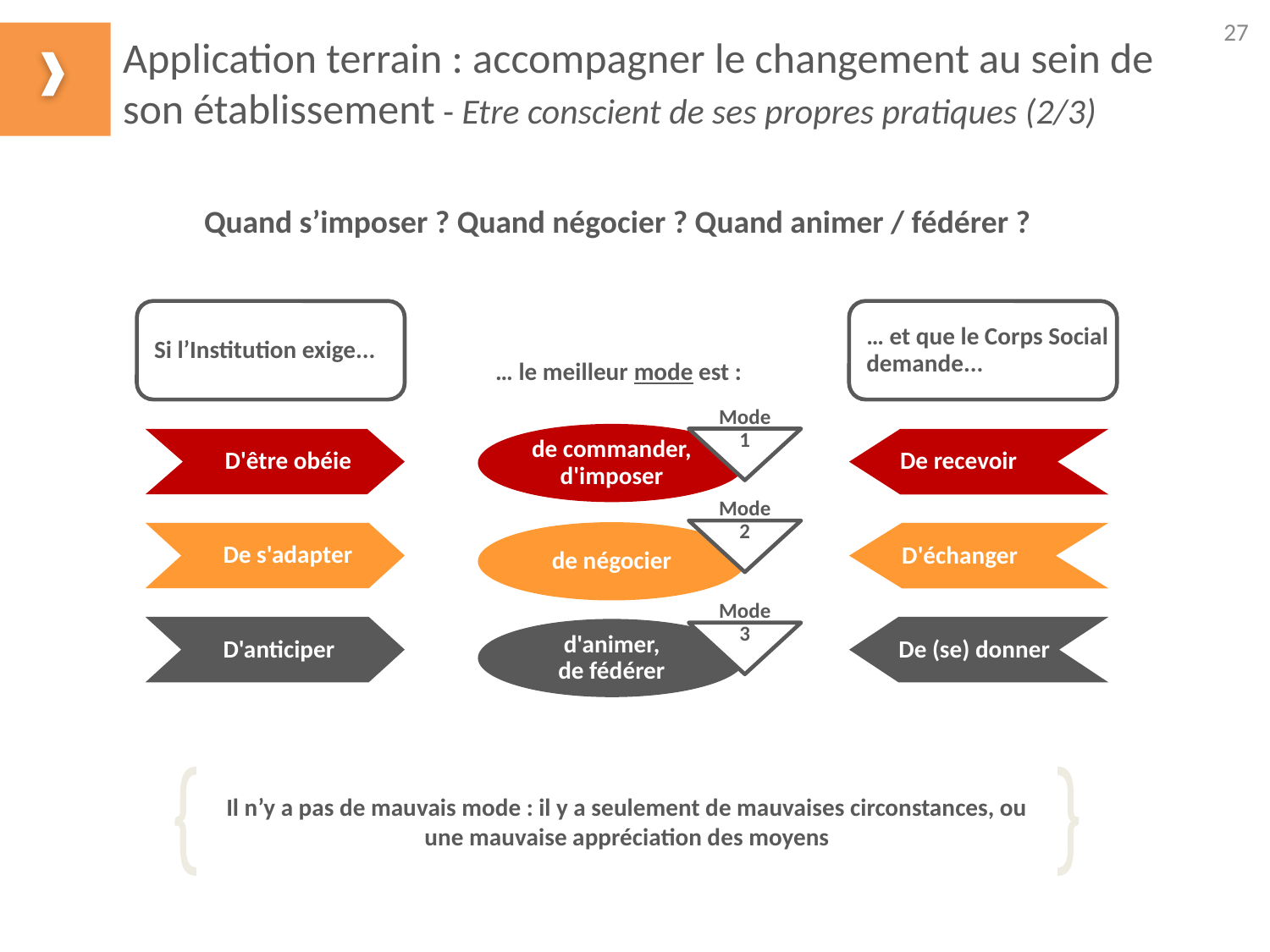

27

Application terrain : accompagner le changement au sein de son établissement - Etre conscient de ses propres pratiques (2/3)

Quand s’imposer ? Quand négocier ? Quand animer / fédérer ?
Si l’Institution exige...
… et que le Corps Social
demande...

… le meilleur mode est :
de commander,
d'imposer
Mode
1
D'être obéie
De recevoir
Mode
2
de négocier
De s'adapter
D'échanger
D'anticiper
De (se) donner
d'animer,
de fédérer
Mode
3

Il n’y a pas de mauvais mode : il y a seulement de mauvaises circonstances, ou une mauvaise appréciation des moyens